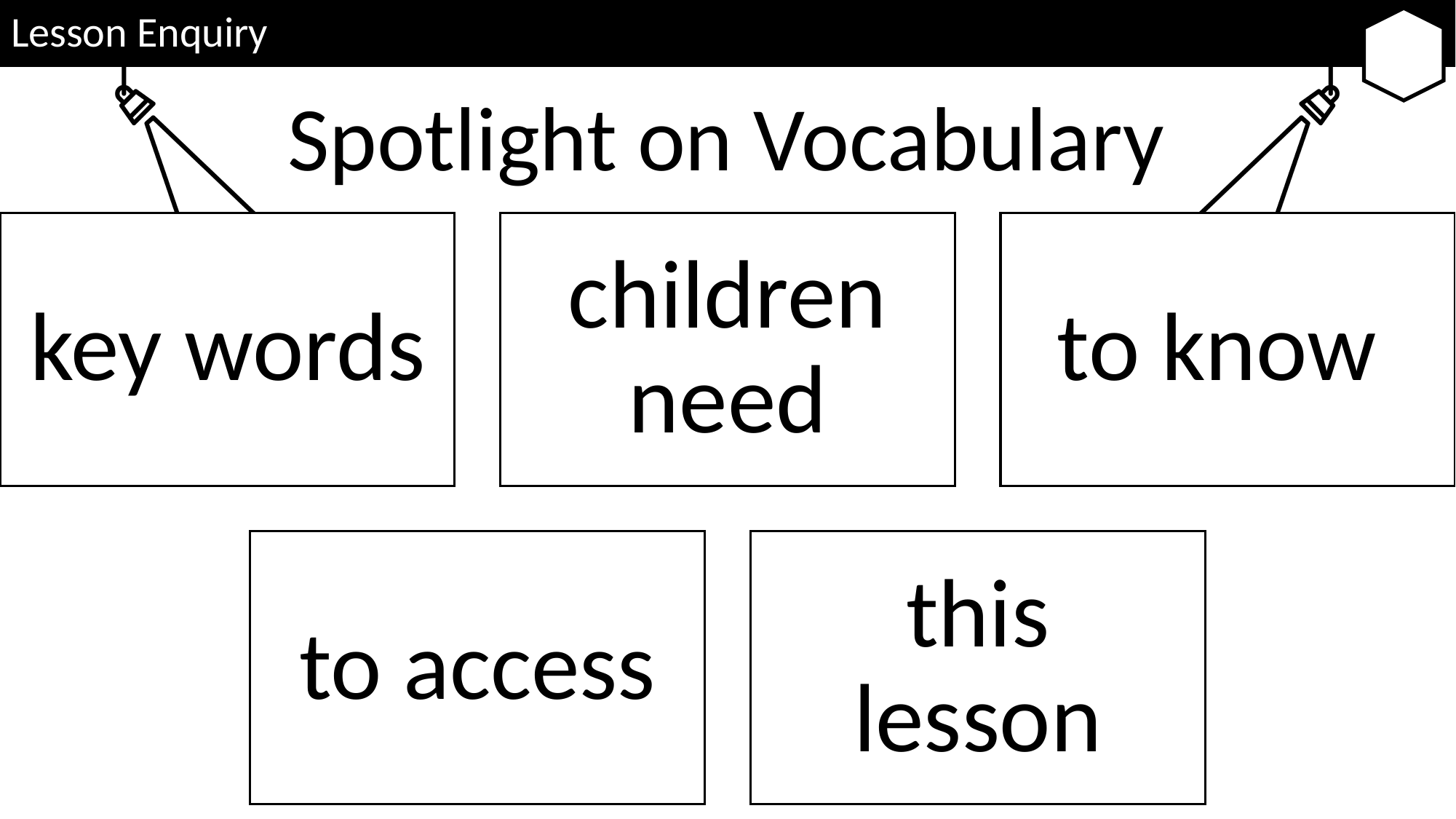

Lesson Enquiry
key words
children need
to know
to access
this lesson